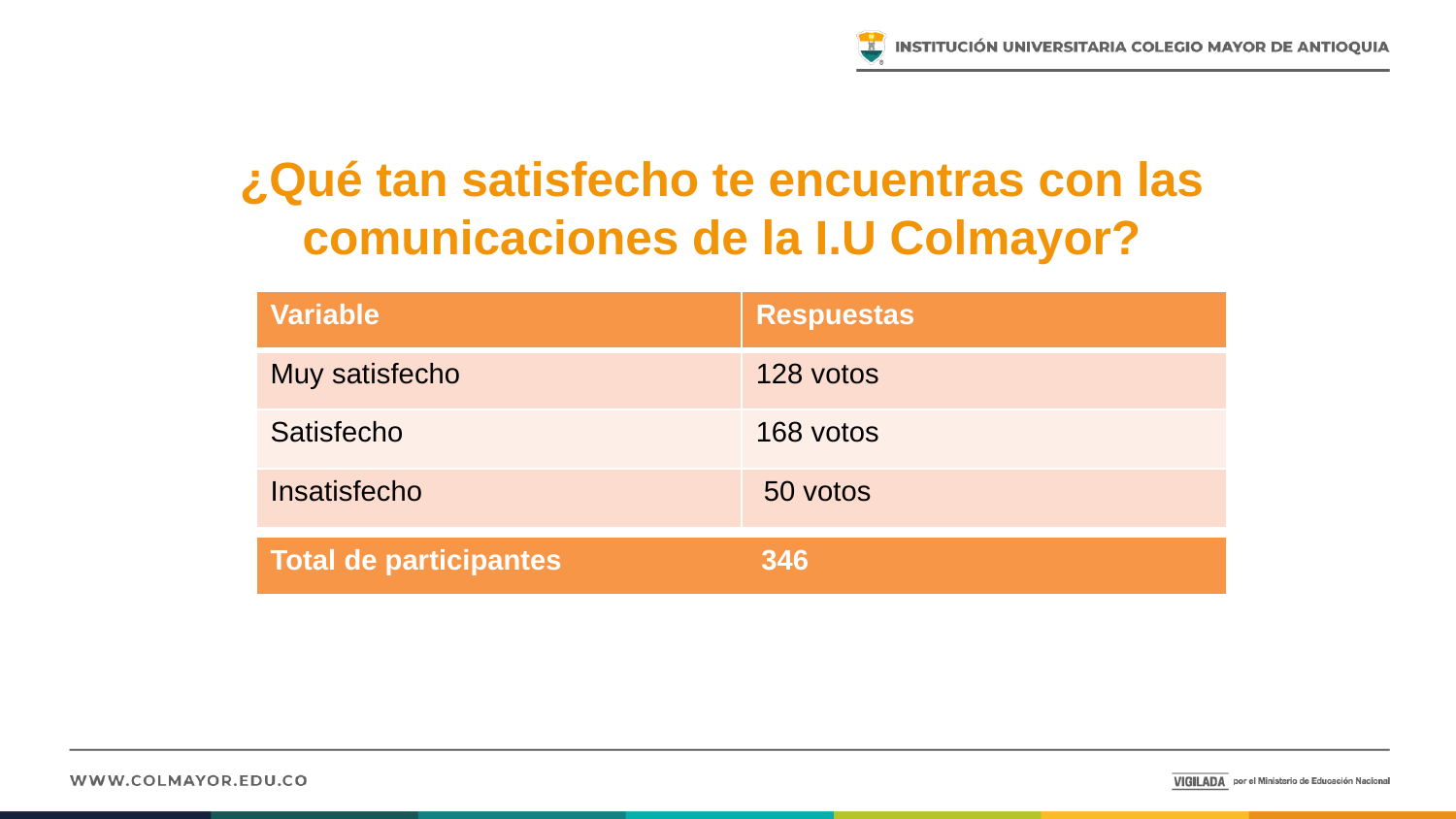

¿Qué tan satisfecho te encuentras con las
comunicaciones de la I.U Colmayor?
| Variable | Respuestas |
| --- | --- |
| Muy satisfecho | 128 votos |
| Satisfecho | 168 votos |
| Insatisfecho | 50 votos |
| Total de participantes 346 |
| --- |